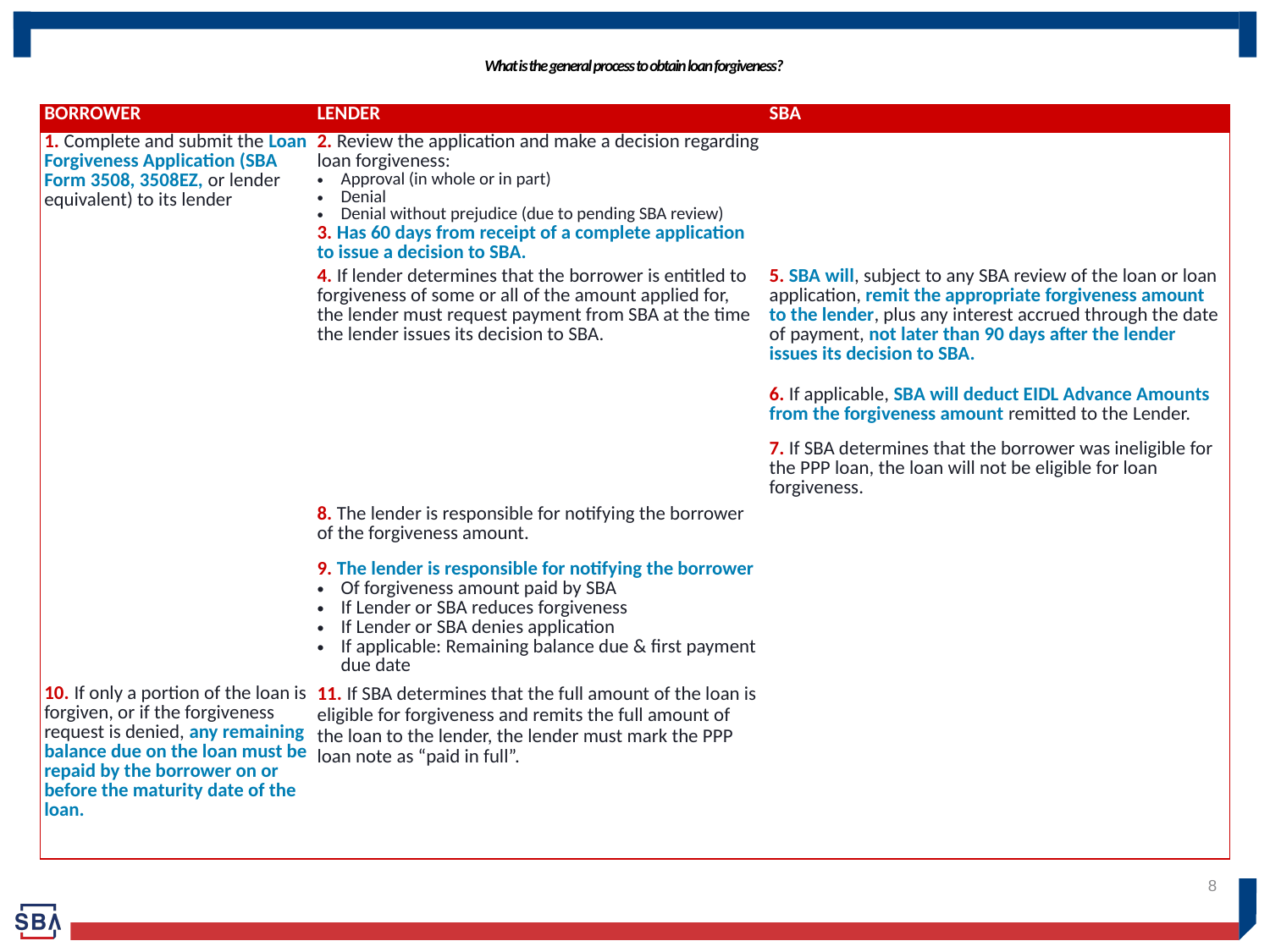

# What is the general process to obtain loan forgiveness?
| BORROWER | LENDER | SBA |
| --- | --- | --- |
| 1. Complete and submit the Loan Forgiveness Application (SBA Form 3508, 3508EZ, or lender equivalent) to its lender | 2. Review the application and make a decision regarding loan forgiveness: Approval (in whole or in part) Denial Denial without prejudice (due to pending SBA review) |  |
|  | 3. Has 60 days from receipt of a complete application to issue a decision to SBA. |  |
|  | 4. If lender determines that the borrower is entitled to forgiveness of some or all of the amount applied for, the lender must request payment from SBA at the time the lender issues its decision to SBA. | 5. SBA will, subject to any SBA review of the loan or loan application, remit the appropriate forgiveness amount to the lender, plus any interest accrued through the date of payment, not later than 90 days after the lender issues its decision to SBA. |
|  |  | 6. If applicable, SBA will deduct EIDL Advance Amounts from the forgiveness amount remitted to the Lender. |
|  |  | 7. If SBA determines that the borrower was ineligible for the PPP loan, the loan will not be eligible for loan forgiveness. |
|  | 8. The lender is responsible for notifying the borrower of the forgiveness amount. |  |
|  | 9. The lender is responsible for notifying the borrower Of forgiveness amount paid by SBA If Lender or SBA reduces forgiveness If Lender or SBA denies application If applicable: Remaining balance due & first payment due date |  |
| 10. If only a portion of the loan is forgiven, or if the forgiveness request is denied, any remaining balance due on the loan must be repaid by the borrower on or before the maturity date of the loan. | 11. If SBA determines that the full amount of the loan is eligible for forgiveness and remits the full amount of the loan to the lender, the lender must mark the PPP loan note as “paid in full”. |  |
8